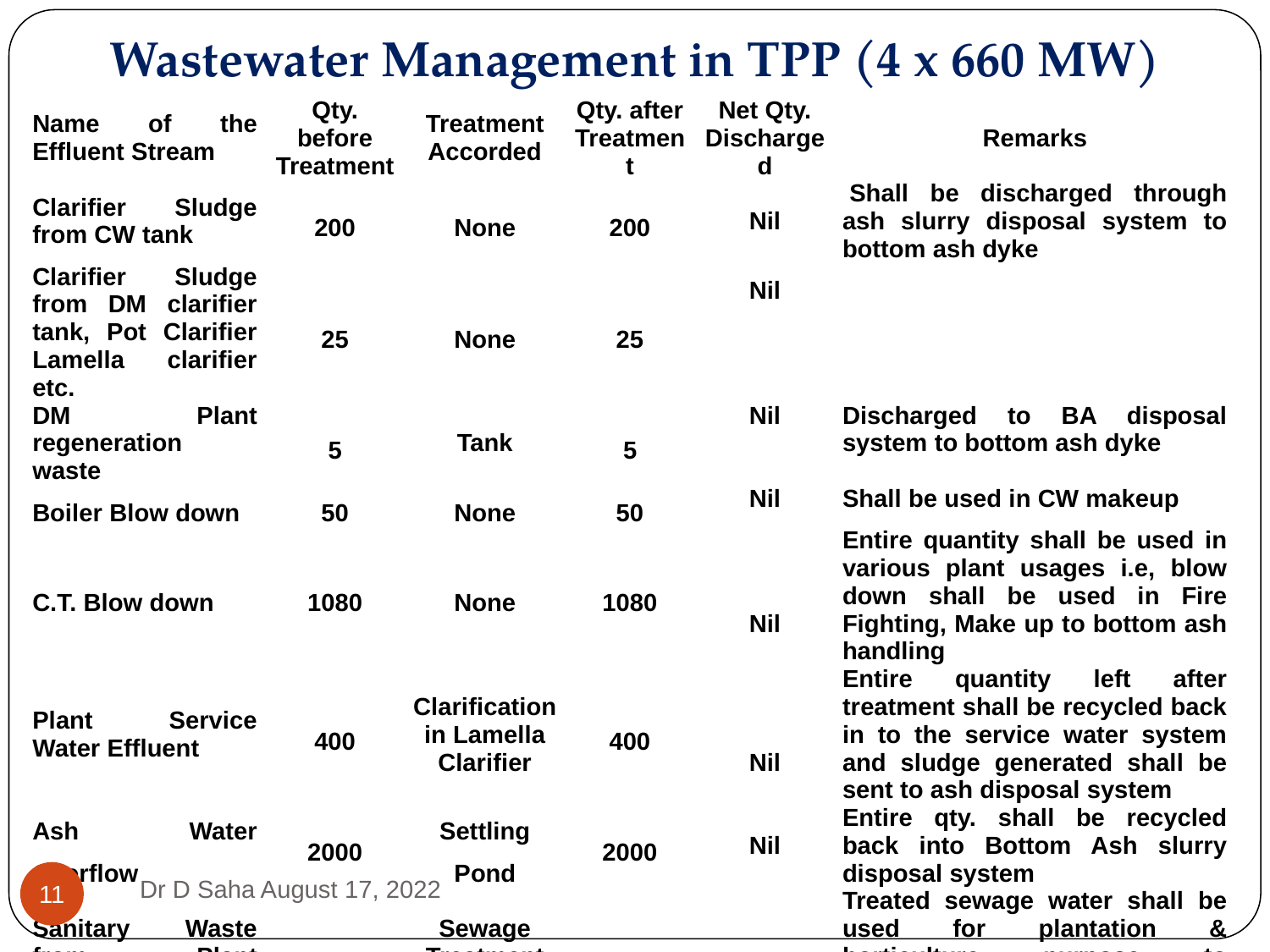

Wastewater Management in TPP (4 x 660 MW)
| Name of the Effluent Stream | Qty. before Treatment | Treatment Accorded | Qty. after Treatment | Net Qty. Discharged | Remarks |  |
| --- | --- | --- | --- | --- | --- | --- |
| Clarifier Sludge from CW tank | 200 | None | 200 | Nil | Shall be discharged through ash slurry disposal system to bottom ash dyke |  |
| Clarifier Sludge from DM clarifier tank, Pot Clarifier Lamella clarifier etc. | 25 | None | 25 | Nil |  |  |
| DM Plant regeneration waste | 5 | Tank | 5 | Nil | Discharged to BA disposal system to bottom ash dyke |  |
| Boiler Blow down | 50 | None | 50 | Nil | Shall be used in CW makeup |  |
| C.T. Blow down | 1080 | None | 1080 | Nil | Entire quantity shall be used in various plant usages i.e, blow down shall be used in Fire Fighting, Make up to bottom ash handling |  |
| Plant Service Water Effluent | 400 | Clarification in Lamella Clarifier | 400 | Nil | Entire quantity left after treatment shall be recycled back in to the service water system and sludge generated shall be sent to ash disposal system |  |
| Ash Water Overflow | 2000 | Settling Pond | 2000 | Nil | Entire qty. shall be recycled back into Bottom Ash slurry disposal system |  |
| Sanitary Waste from Plant Township | 200 | Sewage Treatment Plant | 200 | Nil | Treated sewage water shall be used for plantation & horticulture purpose to maximum extent and excess will be discharged to natural drain |  |
| Total | 3960 |  | 3960 | Nil\*\* |  |  |
Dr D Saha August 17, 2022
11